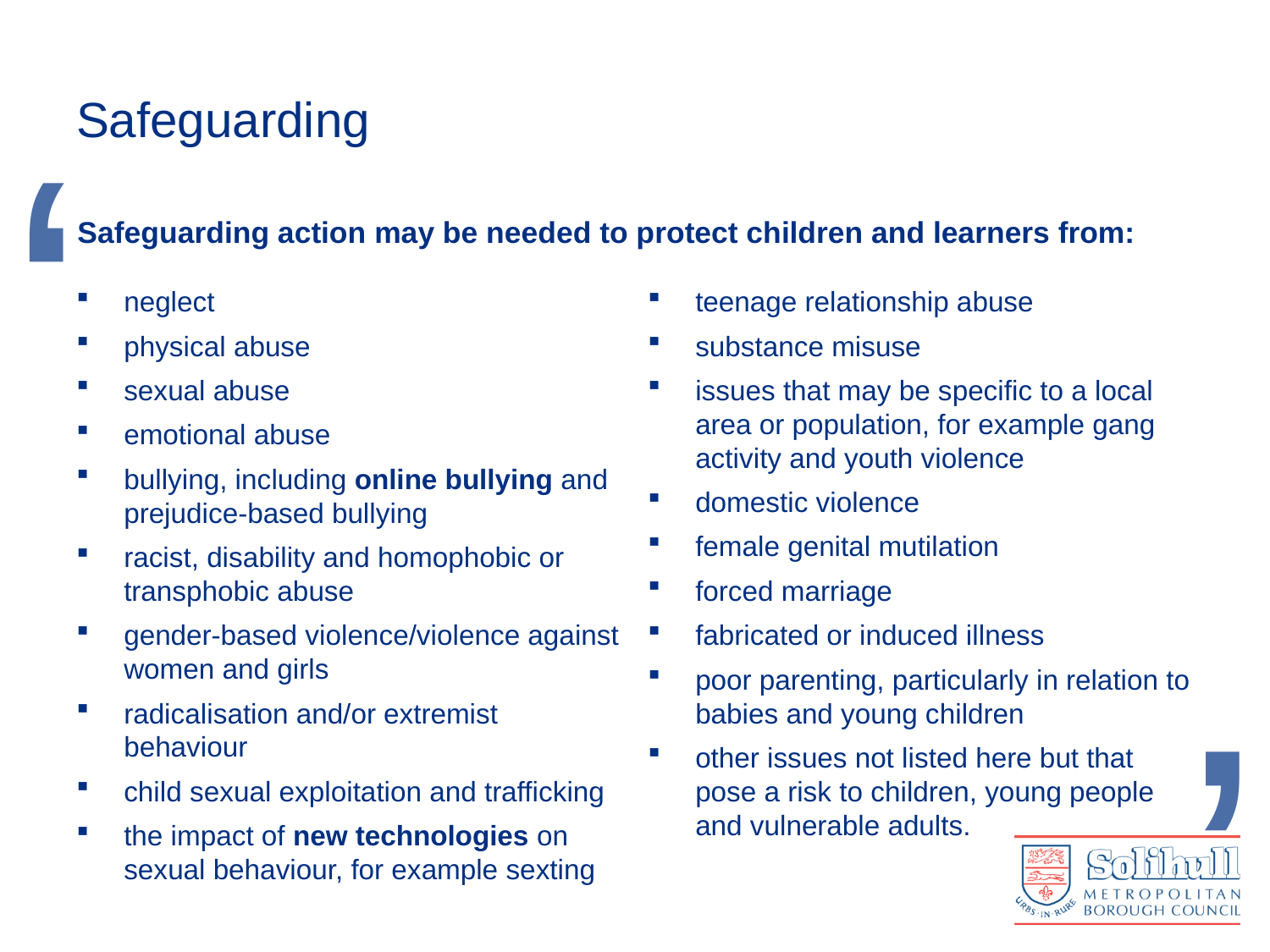

# Safeguarding
‘

Safeguarding action may be needed to protect children and learners from:
neglect
physical abuse
sexual abuse
emotional abuse
bullying, including online bullying and prejudice-based bullying
racist, disability and homophobic or transphobic abuse
gender-based violence/violence against women and girls
radicalisation and/or extremist behaviour
child sexual exploitation and trafficking
the impact of new technologies on sexual behaviour, for example sexting
teenage relationship abuse
substance misuse
issues that may be specific to a local area or population, for example gang activity and youth violence
domestic violence
female genital mutilation
forced marriage
fabricated or induced illness
poor parenting, particularly in relation to babies and young children
other issues not listed here but that pose a risk to children, young people and vulnerable adults.
’